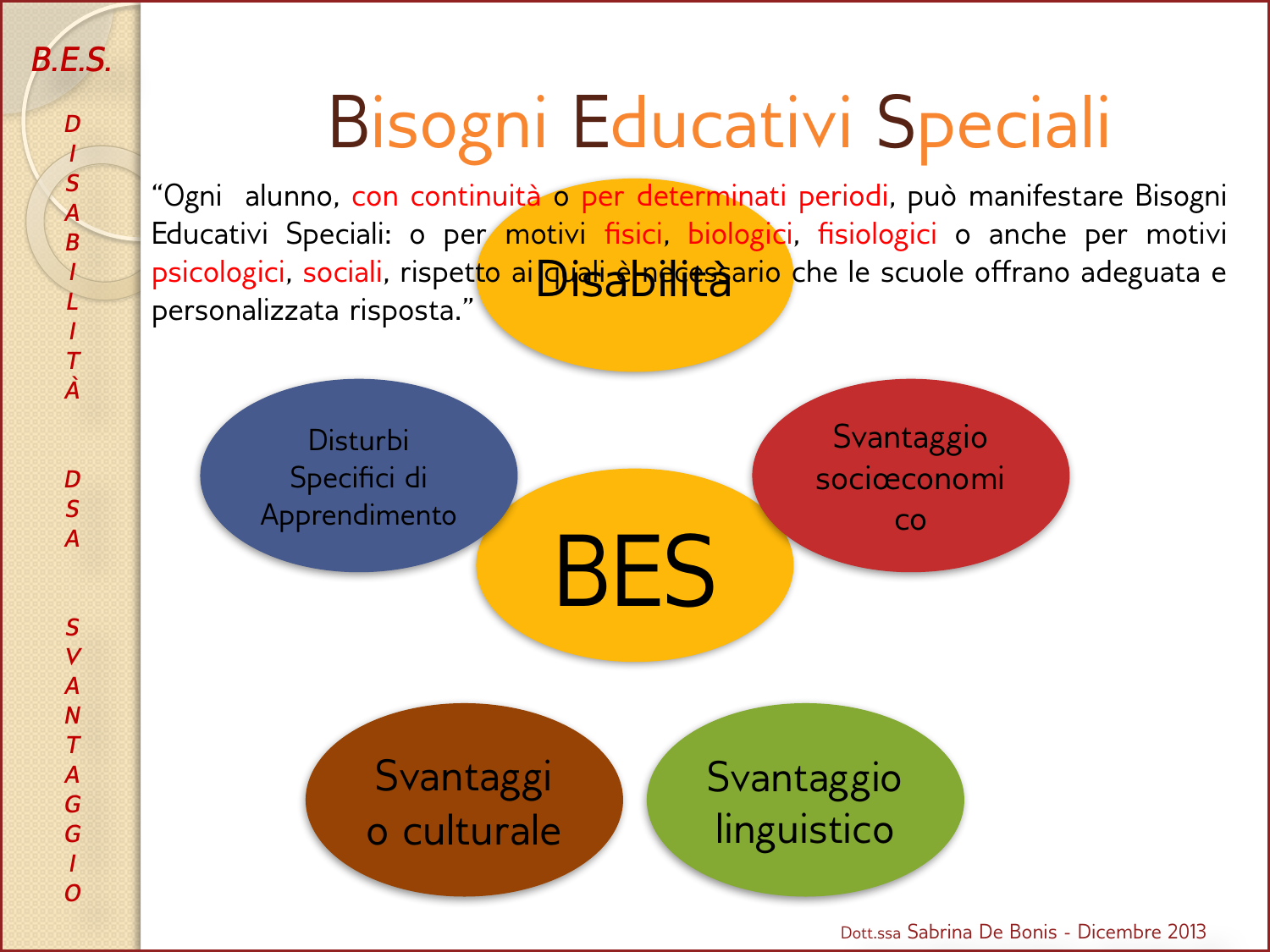

B.E.S.

D
I
S
A
B
I
L
I
T
À

D
S
A

S
V
A
N
T
A
G
G
I
O
# Bisogni Educativi Speciali
“Ogni  alunno, con continuità o per determinati periodi, può manifestare Bisogni Educativi Speciali: o per motivi fisici, biologici, fisiologici o anche per motivi psicologici, sociali, rispetto ai quali è necessario che le scuole offrano adeguata e personalizzata risposta.”
BES
Disabilità
Svantaggio socioeconomico
Svantaggio linguistico
Disturbi Specifici di Apprendimento
Svantaggio culturale
Dott.ssa Sabrina De Bonis - Dicembre 2013